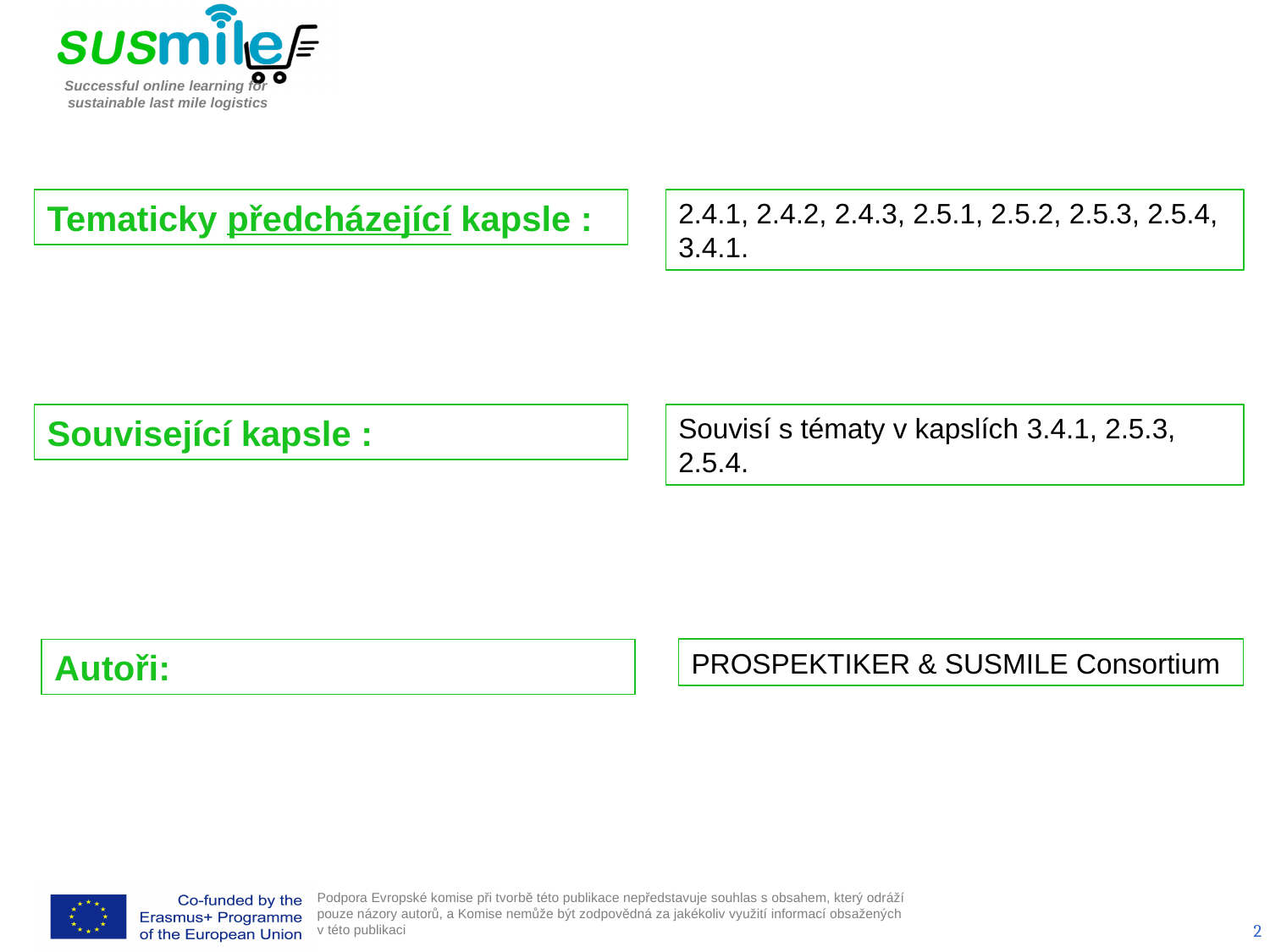

Tematicky předcházející kapsle :
2.4.1, 2.4.2, 2.4.3, 2.5.1, 2.5.2, 2.5.3, 2.5.4, 3.4.1.
Související kapsle :
Souvisí s tématy v kapslích 3.4.1, 2.5.3, 2.5.4.

Autoři:
PROSPEKTIKER & SUSMILE Consortium
2